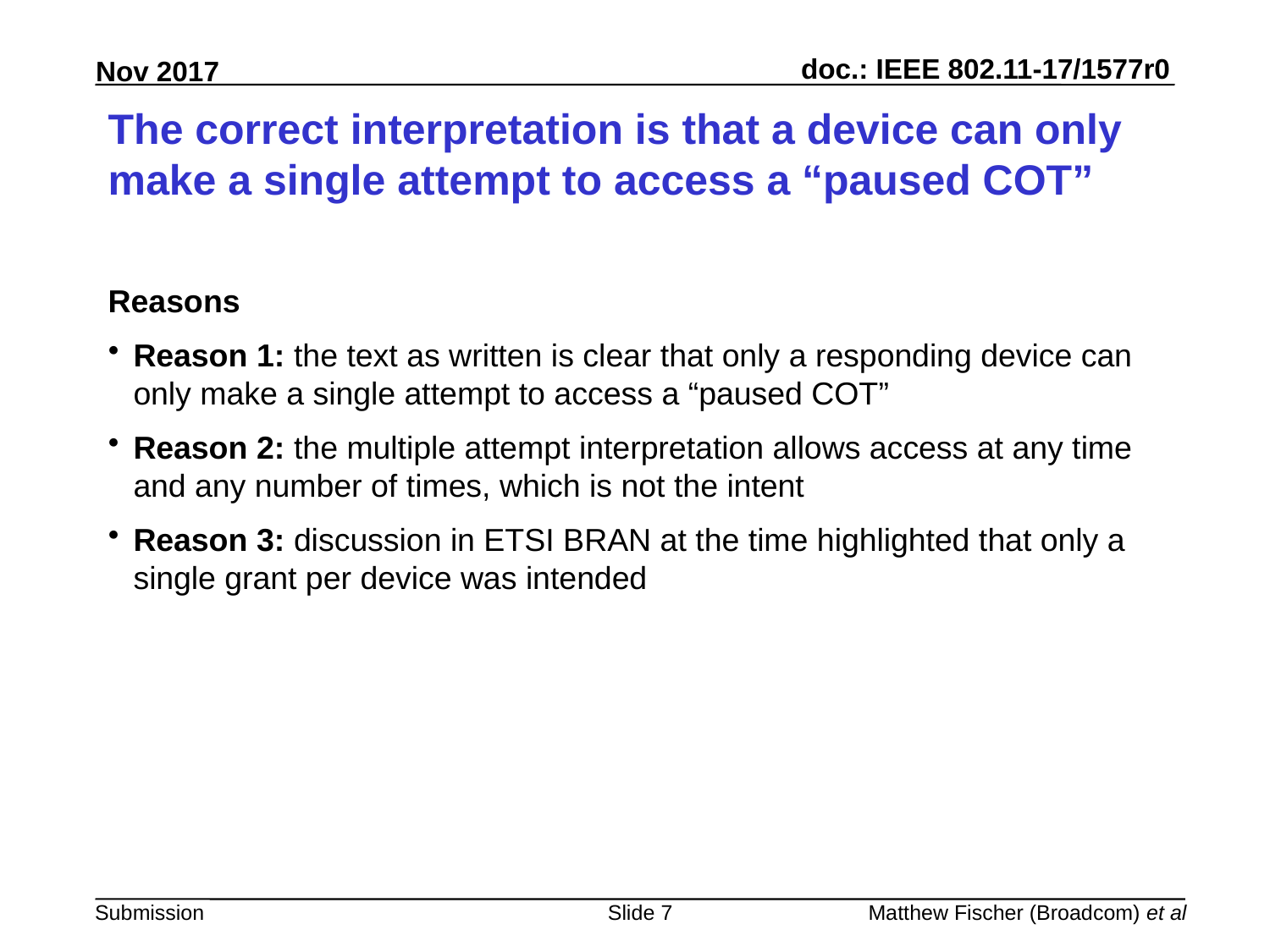

# The correct interpretation is that a device can only make a single attempt to access a “paused COT”
Reasons
Reason 1: the text as written is clear that only a responding device can only make a single attempt to access a “paused COT”
Reason 2: the multiple attempt interpretation allows access at any time and any number of times, which is not the intent
Reason 3: discussion in ETSI BRAN at the time highlighted that only a single grant per device was intended

Slide 7
Matthew Fischer (Broadcom) et al